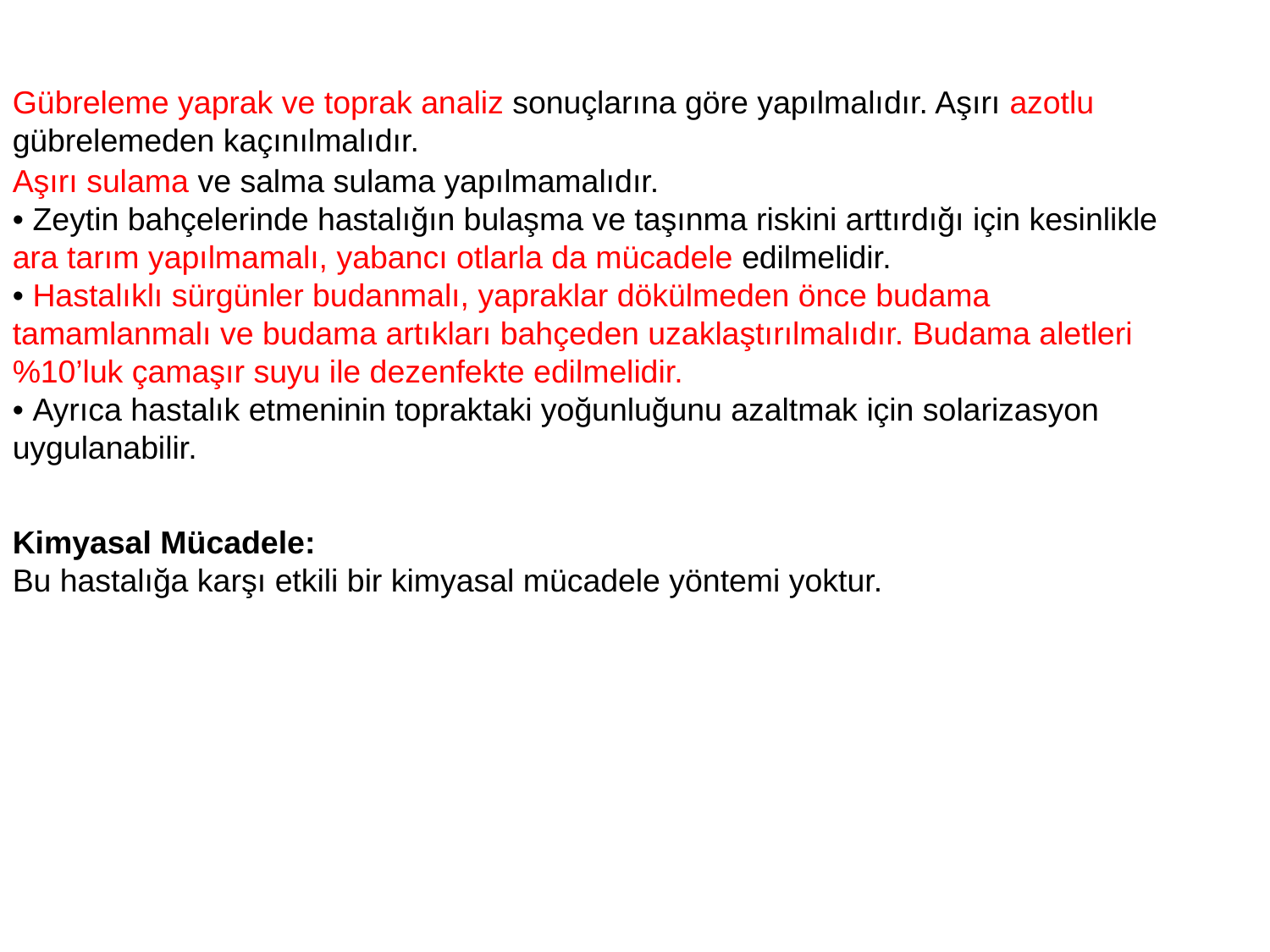

Gübreleme yaprak ve toprak analiz sonuçlarına göre yapılmalıdır. Aşırı azotlu gübrelemeden kaçınılmalıdır.

Aşırı sulama ve salma sulama yapılmamalıdır.
• Zeytin bahçelerinde hastalığın bulaşma ve taşınma riskini arttırdığı için kesinlikle ara tarım yapılmamalı, yabancı otlarla da mücadele edilmelidir.
• Hastalıklı sürgünler budanmalı, yapraklar dökülmeden önce budama tamamlanmalı ve budama artıkları bahçeden uzaklaştırılmalıdır. Budama aletleri %10’luk çamaşır suyu ile dezenfekte edilmelidir.
• Ayrıca hastalık etmeninin topraktaki yoğunluğunu azaltmak için solarizasyon uygulanabilir.
Kimyasal Mücadele:
Bu hastalığa karşı etkili bir kimyasal mücadele yöntemi yoktur.